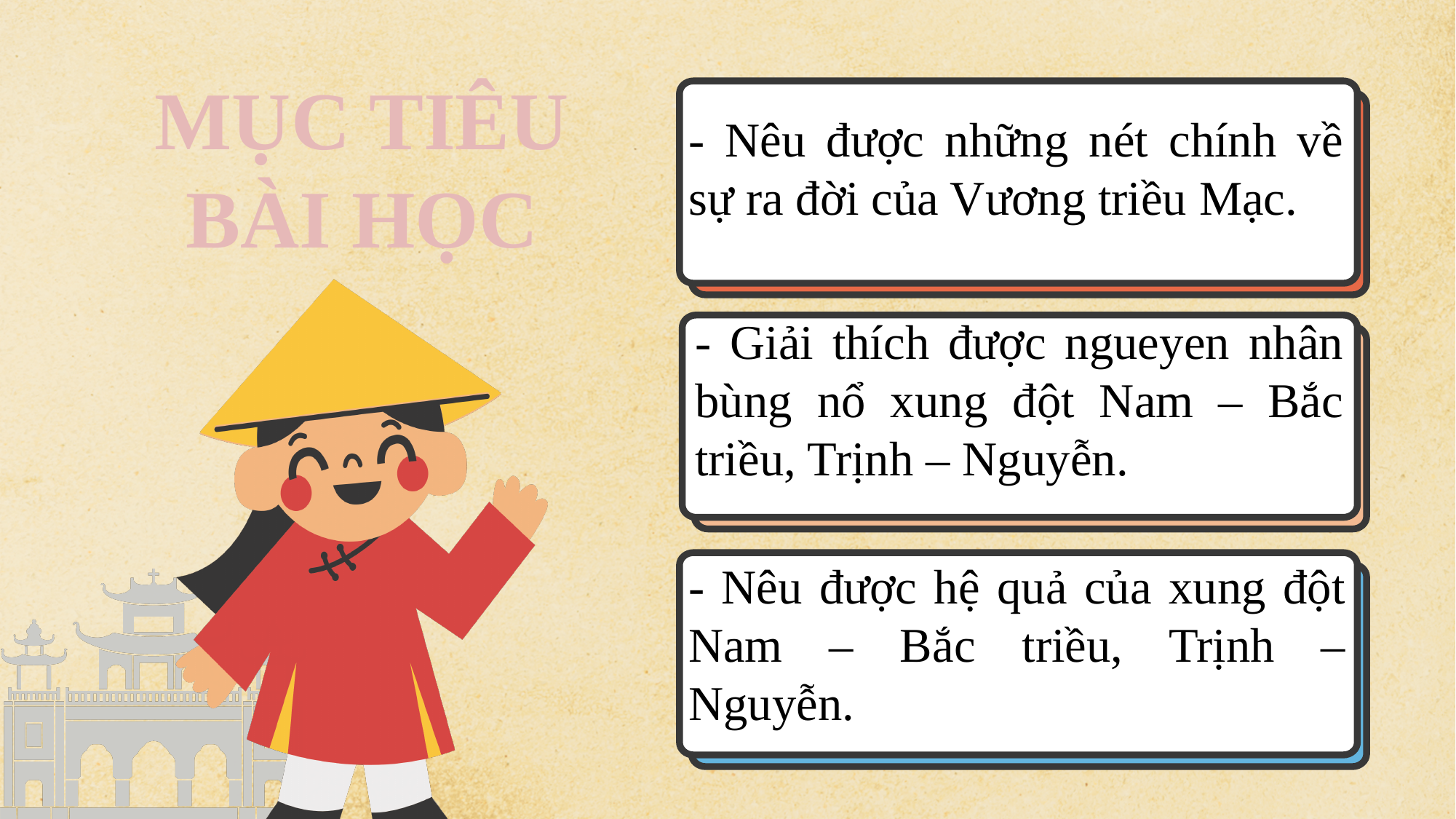

MỤC TIÊU BÀI HỌC

- Nêu được những nét chính về sự ra đời của Vương triều Mạc.

- Giải thích được ngueyen nhân bùng nổ xung đột Nam – Bắc triều, Trịnh – Nguyễn.

- Nêu được hệ quả của xung đột Nam – Bắc triều, Trịnh – Nguyễn.